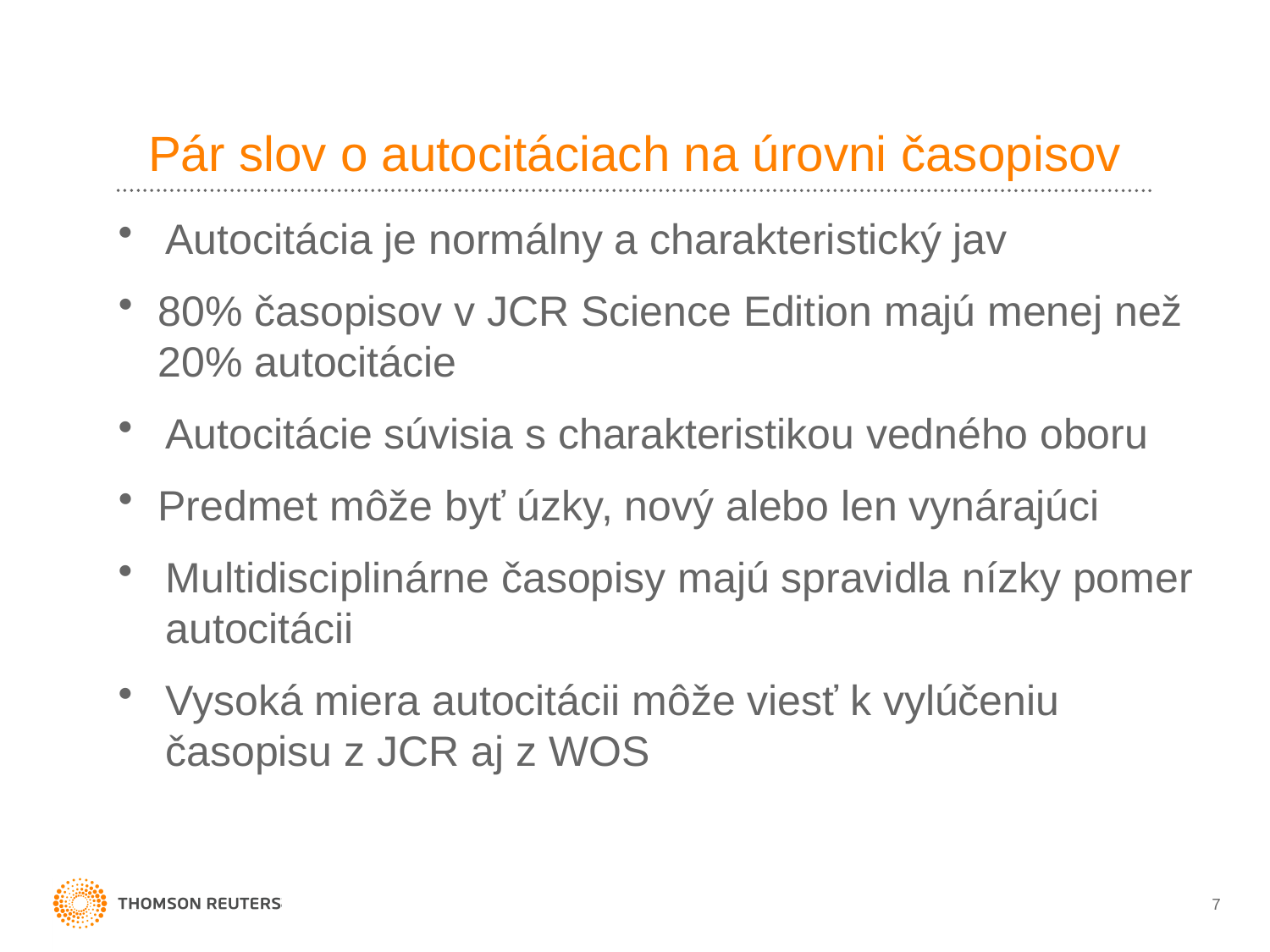

# Pár slov o autocitáciach na úrovni časopisov
Autocitácia je normálny a charakteristický jav
80% časopisov v JCR Science Edition majú menej než 20% autocitácie
Autocitácie súvisia s charakteristikou vedného oboru
Predmet môže byť úzky, nový alebo len vynárajúci
Multidisciplinárne časopisy majú spravidla nízky pomer autocitácii
Vysoká miera autocitácii môže viesť k vylúčeniu časopisu z JCR aj z WOS

7